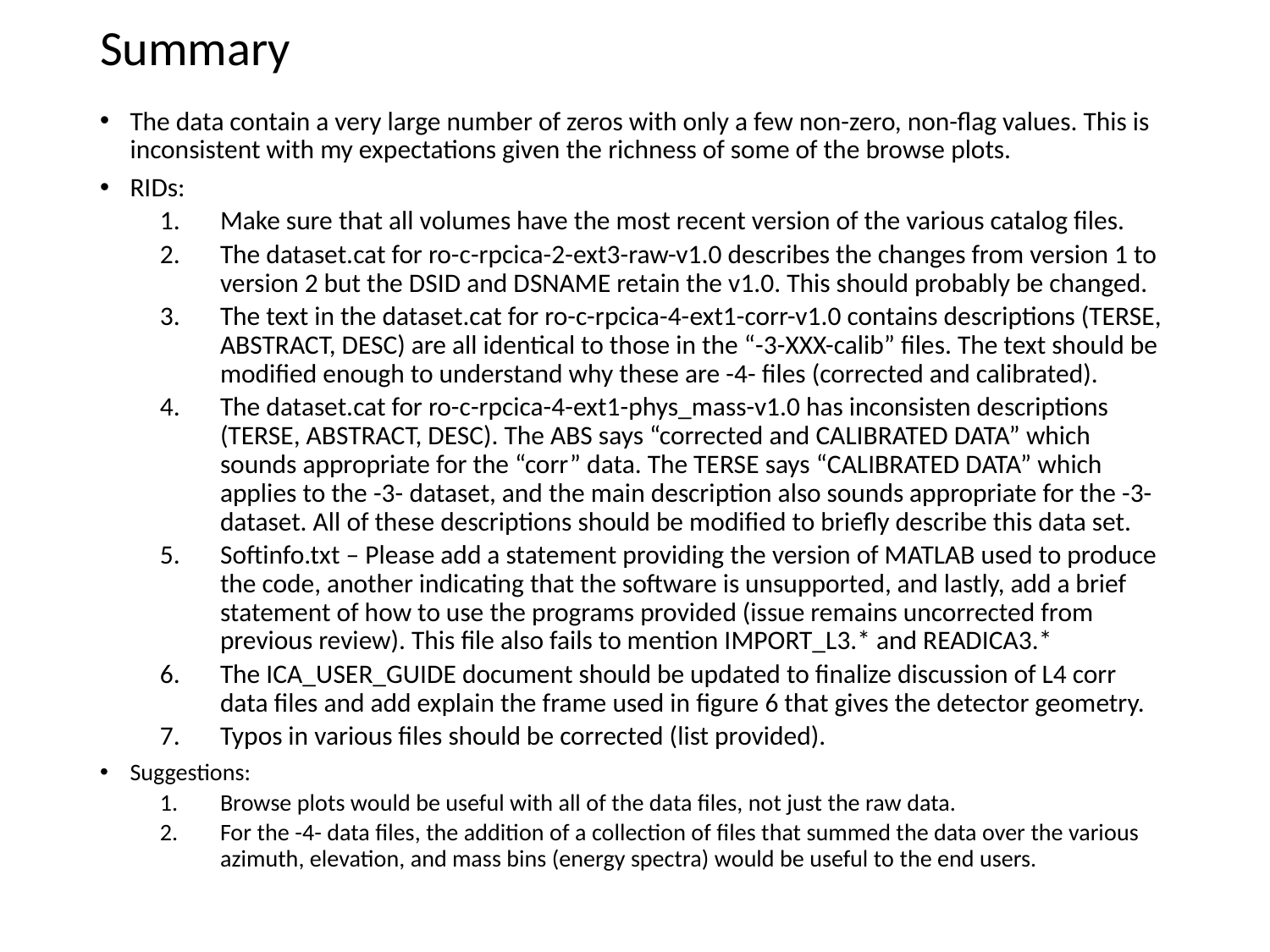

# Summary
The data contain a very large number of zeros with only a few non-zero, non-flag values. This is inconsistent with my expectations given the richness of some of the browse plots.
RIDs:
Make sure that all volumes have the most recent version of the various catalog files.
The dataset.cat for ro-c-rpcica-2-ext3-raw-v1.0 describes the changes from version 1 to version 2 but the DSID and DSNAME retain the v1.0. This should probably be changed.
The text in the dataset.cat for ro-c-rpcica-4-ext1-corr-v1.0 contains descriptions (TERSE, ABSTRACT, DESC) are all identical to those in the “-3-XXX-calib” files. The text should be modified enough to understand why these are -4- files (corrected and calibrated).
The dataset.cat for ro-c-rpcica-4-ext1-phys_mass-v1.0 has inconsisten descriptions (TERSE, ABSTRACT, DESC). The ABS says “corrected and CALIBRATED DATA” which sounds appropriate for the “corr” data. The TERSE says “CALIBRATED DATA” which applies to the -3- dataset, and the main description also sounds appropriate for the -3- dataset. All of these descriptions should be modified to briefly describe this data set.
Softinfo.txt – Please add a statement providing the version of MATLAB used to produce the code, another indicating that the software is unsupported, and lastly, add a brief statement of how to use the programs provided (issue remains uncorrected from previous review). This file also fails to mention IMPORT_L3.* and READICA3.*
The ICA_USER_GUIDE document should be updated to finalize discussion of L4 corr data files and add explain the frame used in figure 6 that gives the detector geometry.
Typos in various files should be corrected (list provided).
Suggestions:
Browse plots would be useful with all of the data files, not just the raw data.
For the -4- data files, the addition of a collection of files that summed the data over the various azimuth, elevation, and mass bins (energy spectra) would be useful to the end users.